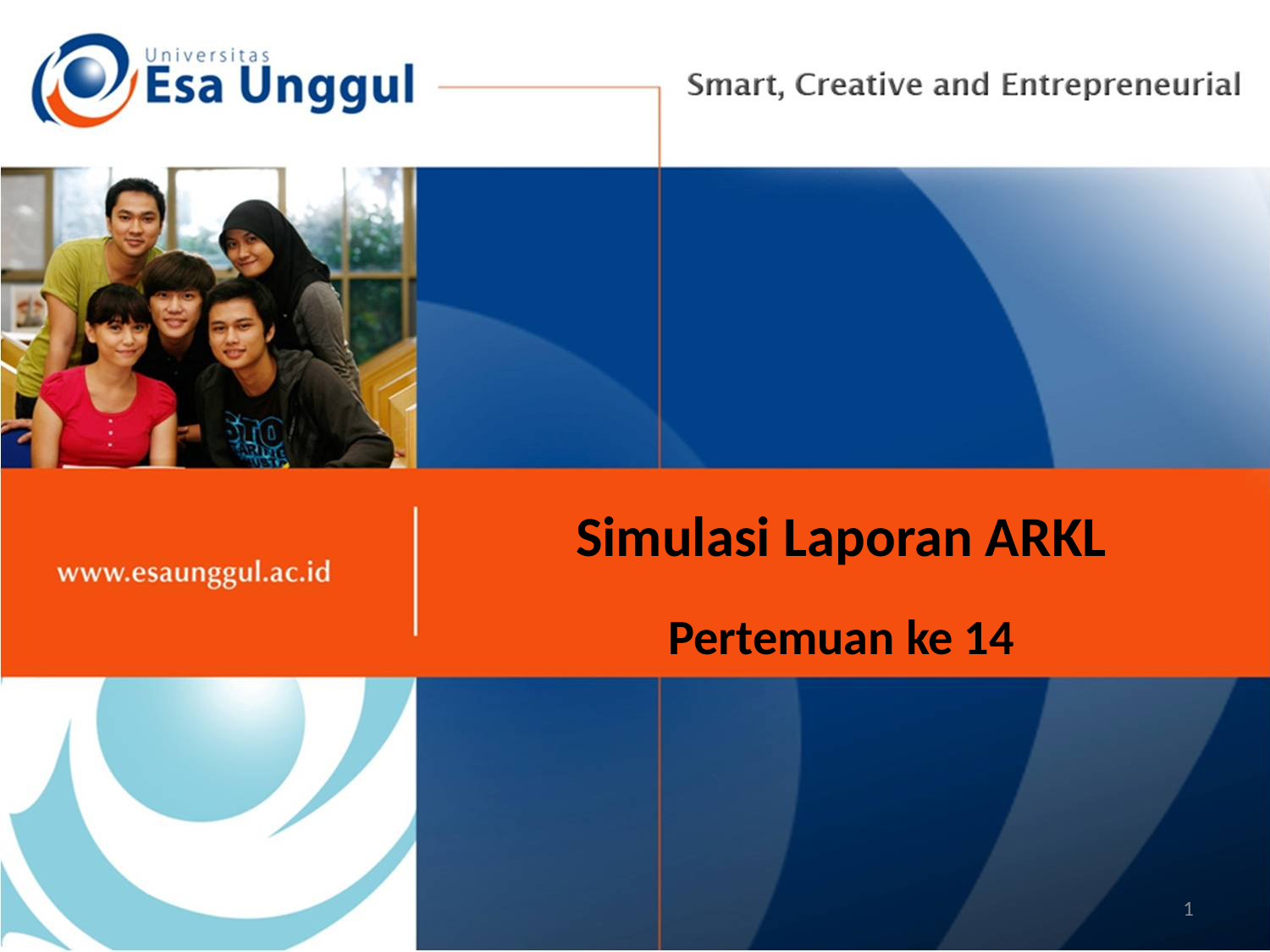

# Simulasi Laporan ARKL
Pertemuan ke 14
1